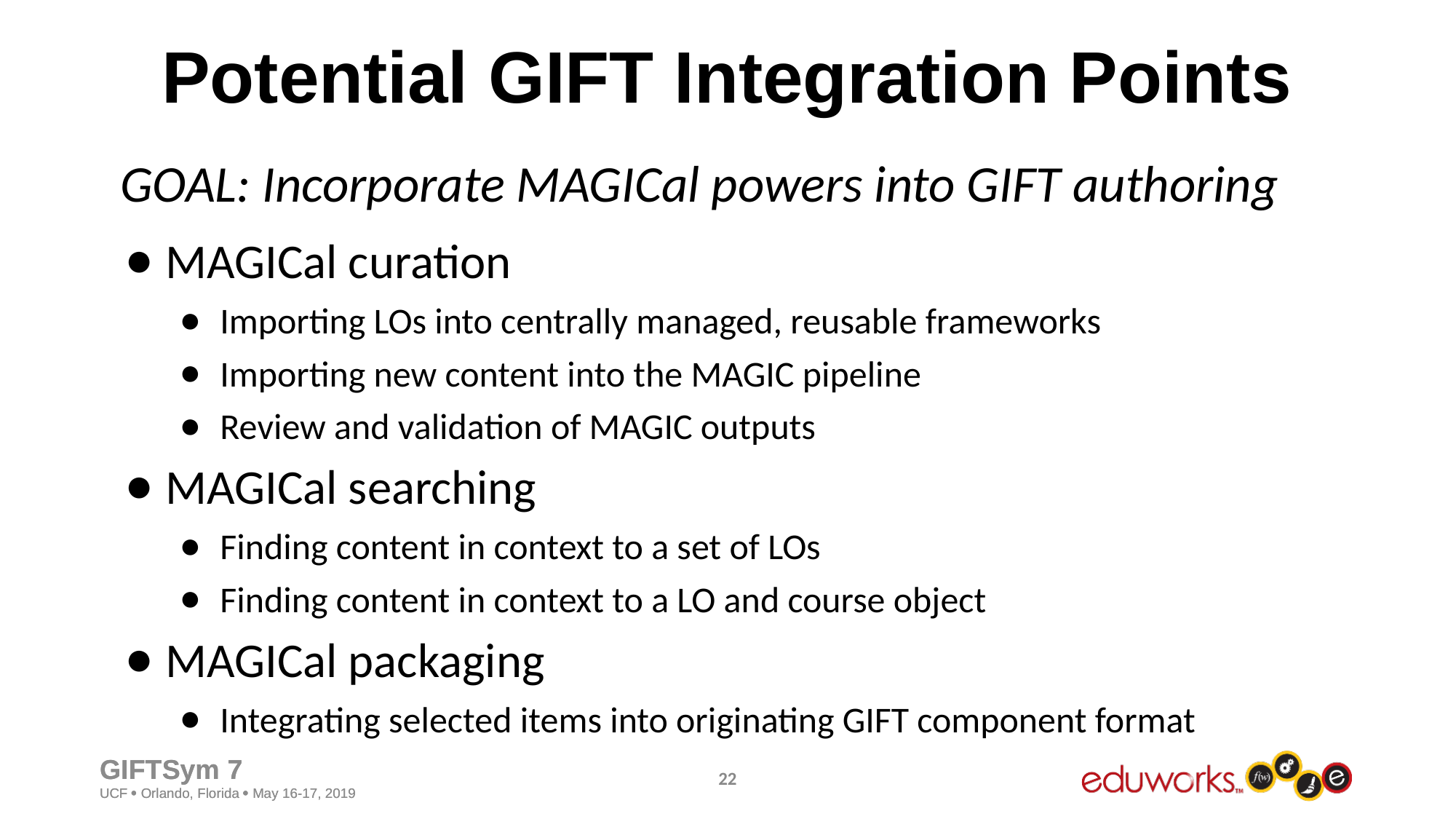

# Potential GIFT Integration Points
GOAL: Incorporate MAGICal powers into GIFT authoring
MAGICal curation
Importing LOs into centrally managed, reusable frameworks
Importing new content into the MAGIC pipeline
Review and validation of MAGIC outputs
MAGICal searching
Finding content in context to a set of LOs
Finding content in context to a LO and course object
MAGICal packaging
Integrating selected items into originating GIFT component format
22